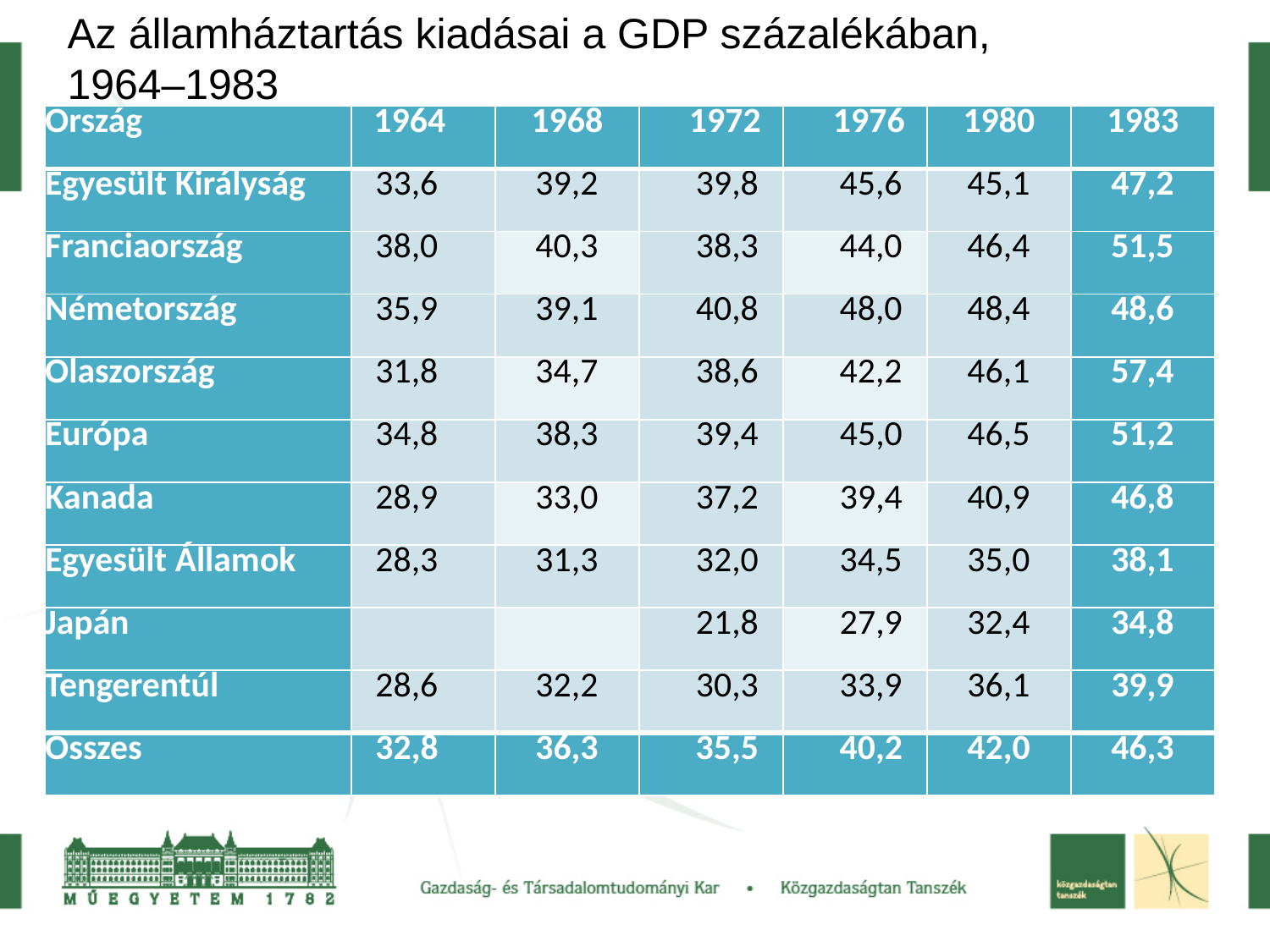

Az államháztartás kiadásai a GDP százalékában, 1964–1983
| Ország | 1964 | 1968 | 1972 | 1976 | 1980 | 1983 |
| --- | --- | --- | --- | --- | --- | --- |
| Egyesült Királyság | 33,6 | 39,2 | 39,8 | 45,6 | 45,1 | 47,2 |
| Franciaország | 38,0 | 40,3 | 38,3 | 44,0 | 46,4 | 51,5 |
| Németország | 35,9 | 39,1 | 40,8 | 48,0 | 48,4 | 48,6 |
| Olaszország | 31,8 | 34,7 | 38,6 | 42,2 | 46,1 | 57,4 |
| Európa | 34,8 | 38,3 | 39,4 | 45,0 | 46,5 | 51,2 |
| Kanada | 28,9 | 33,0 | 37,2 | 39,4 | 40,9 | 46,8 |
| Egyesült Államok | 28,3 | 31,3 | 32,0 | 34,5 | 35,0 | 38,1 |
| Japán |  |  | 21,8 | 27,9 | 32,4 | 34,8 |
| Tengerentúl | 28,6 | 32,2 | 30,3 | 33,9 | 36,1 | 39,9 |
| Összes | 32,8 | 36,3 | 35,5 | 40,2 | 42,0 | 46,3 |